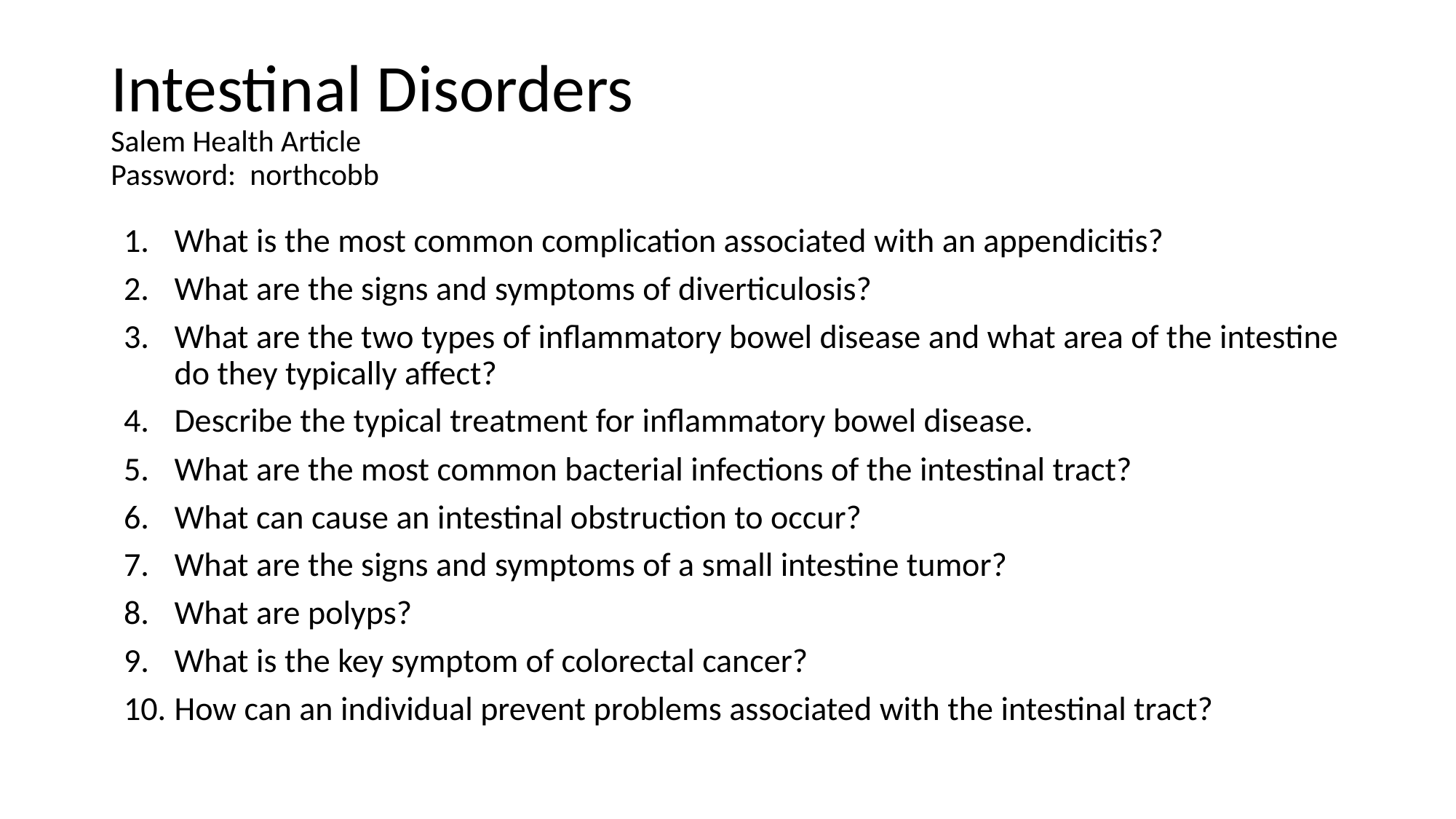

# Intestinal Disorders Salem Health Article Password:  northcobb
What is the most common complication associated with an appendicitis?
What are the signs and symptoms of diverticulosis?
What are the two types of inflammatory bowel disease and what area of the intestine do they typically affect?
Describe the typical treatment for inflammatory bowel disease.
What are the most common bacterial infections of the intestinal tract?
What can cause an intestinal obstruction to occur?
What are the signs and symptoms of a small intestine tumor?
What are polyps?
What is the key symptom of colorectal cancer?
How can an individual prevent problems associated with the intestinal tract?